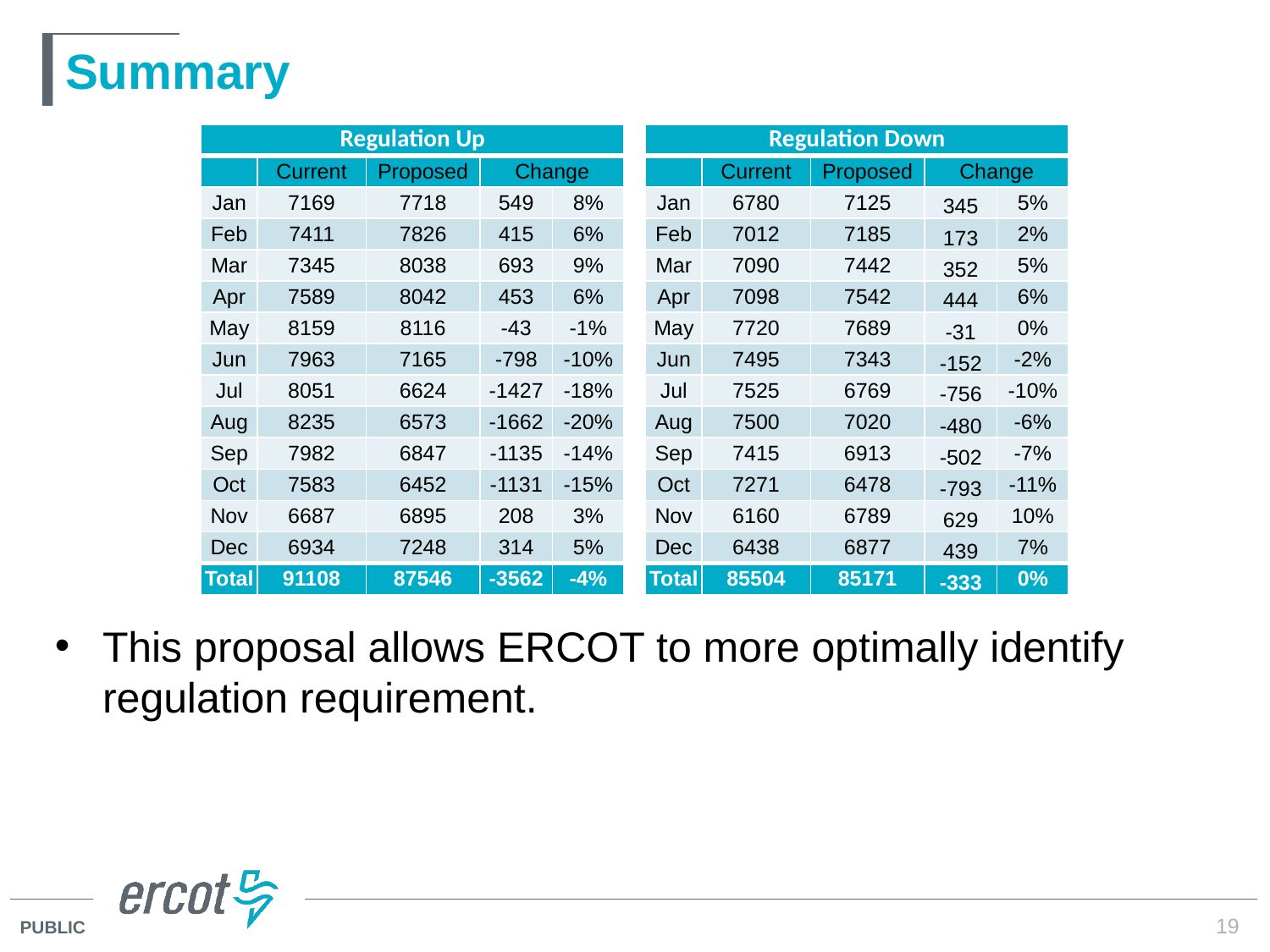

# Summary
| Regulation Up |  |  |  |  |
| --- | --- | --- | --- | --- |
|  | Current | Proposed | Change |  |
| Jan | 7169 | 7718 | 549 | 8% |
| Feb | 7411 | 7826 | 415 | 6% |
| Mar | 7345 | 8038 | 693 | 9% |
| Apr | 7589 | 8042 | 453 | 6% |
| May | 8159 | 8116 | -43 | -1% |
| Jun | 7963 | 7165 | -798 | -10% |
| Jul | 8051 | 6624 | -1427 | -18% |
| Aug | 8235 | 6573 | -1662 | -20% |
| Sep | 7982 | 6847 | -1135 | -14% |
| Oct | 7583 | 6452 | -1131 | -15% |
| Nov | 6687 | 6895 | 208 | 3% |
| Dec | 6934 | 7248 | 314 | 5% |
| Total | 91108 | 87546 | -3562 | -4% |
| Regulation Down |  |  |  |  |
| --- | --- | --- | --- | --- |
|  | Current | Proposed | Change |  |
| Jan | 6780 | 7125 | 345 | 5% |
| Feb | 7012 | 7185 | 173 | 2% |
| Mar | 7090 | 7442 | 352 | 5% |
| Apr | 7098 | 7542 | 444 | 6% |
| May | 7720 | 7689 | -31 | 0% |
| Jun | 7495 | 7343 | -152 | -2% |
| Jul | 7525 | 6769 | -756 | -10% |
| Aug | 7500 | 7020 | -480 | -6% |
| Sep | 7415 | 6913 | -502 | -7% |
| Oct | 7271 | 6478 | -793 | -11% |
| Nov | 6160 | 6789 | 629 | 10% |
| Dec | 6438 | 6877 | 439 | 7% |
| Total | 85504 | 85171 | -333 | 0% |

This proposal allows ERCOT to more optimally identify regulation requirement.
19